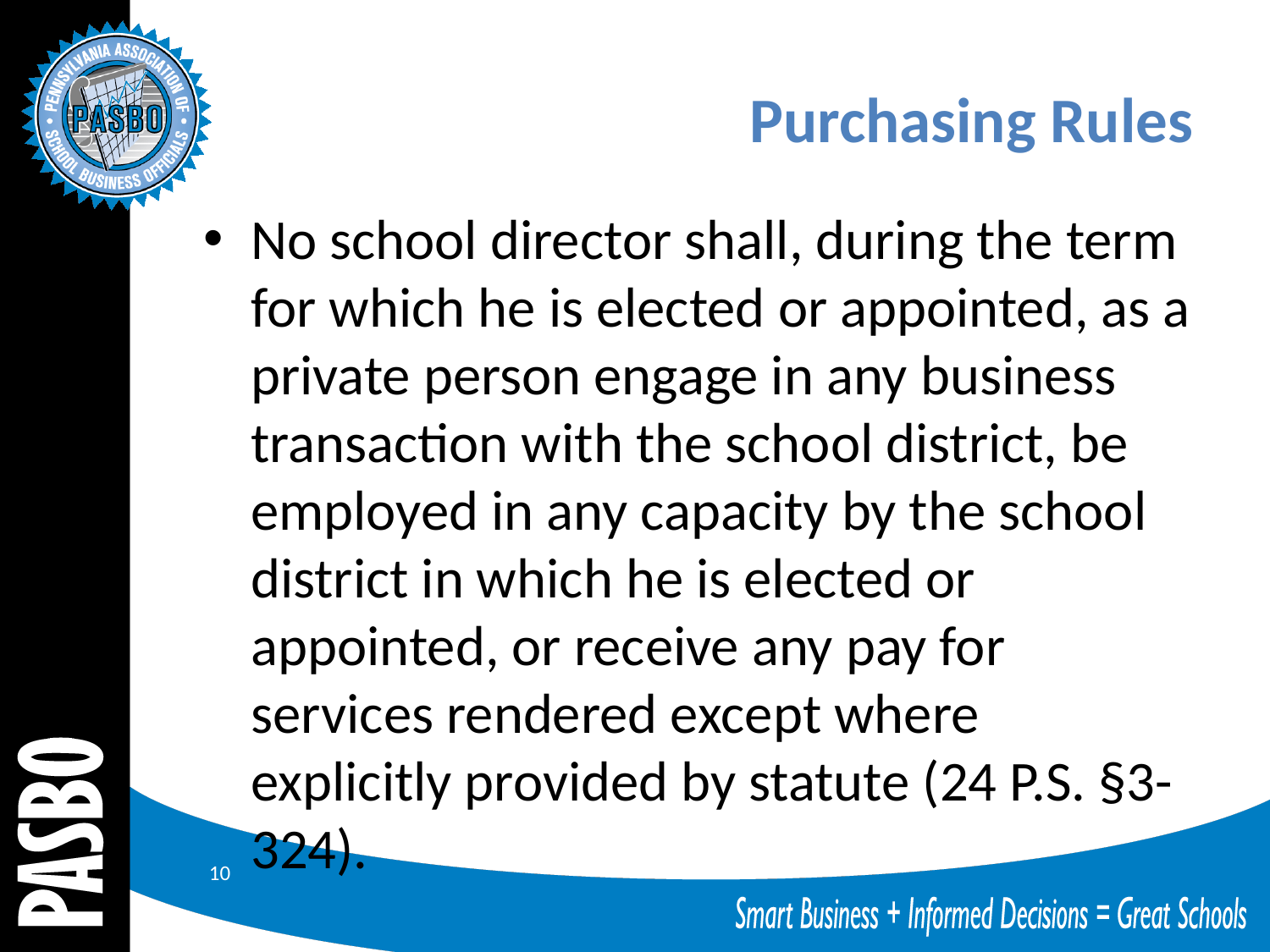

# Purchasing Rules
No school director shall, during the term for which he is elected or appointed, as a private person engage in any business transaction with the school district, be employed in any capacity by the school district in which he is elected or appointed, or receive any pay for services rendered except where explicitly provided by statute (24 P.S. §3-324).
10